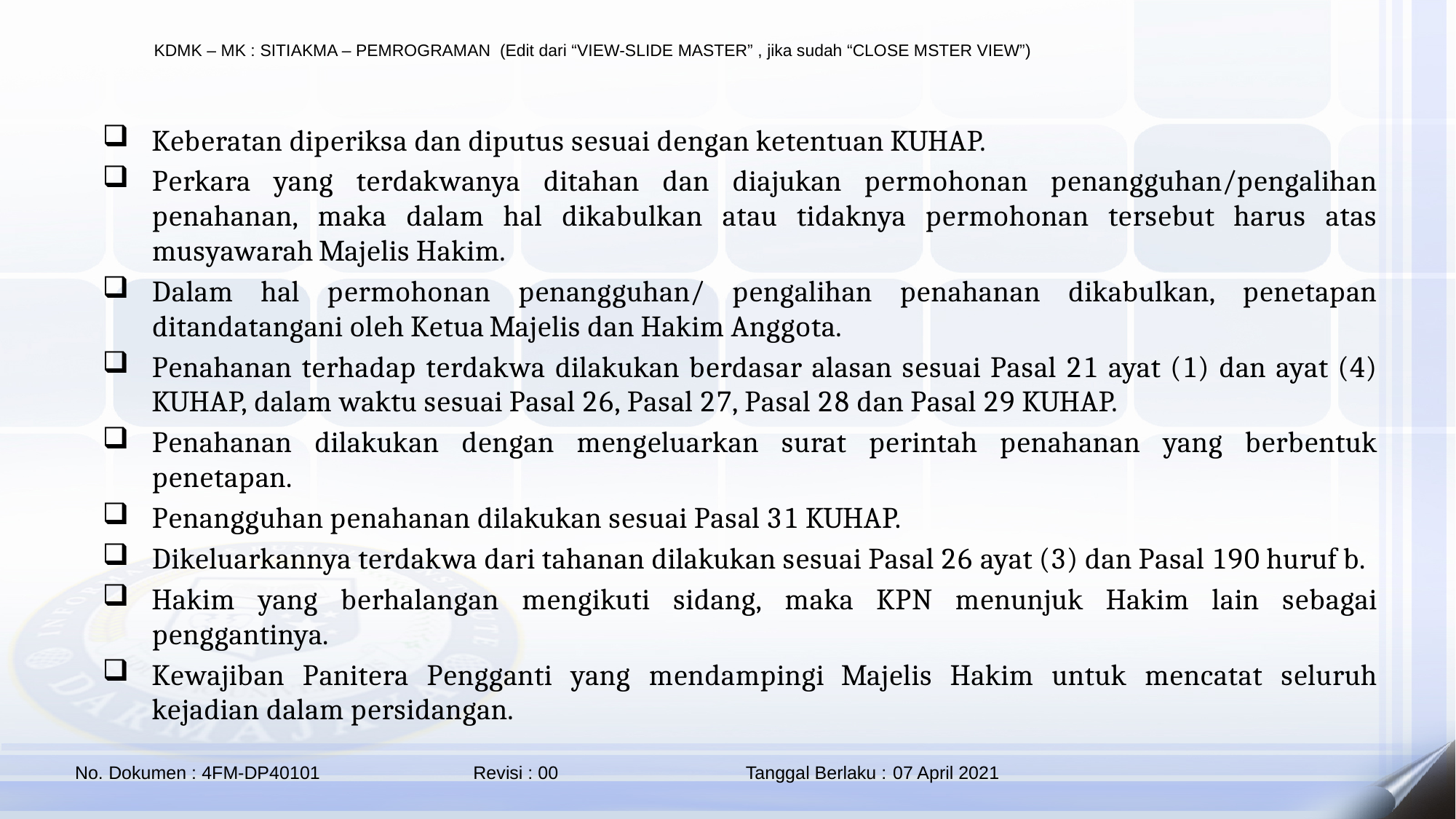

Keberatan diperiksa dan diputus sesuai dengan ketentuan KUHAP.
Perkara yang terdakwanya ditahan dan diajukan permohonan penangguhan/pengalihan penahanan, maka dalam hal dikabulkan atau tidaknya permohonan tersebut harus atas musyawarah Majelis Hakim.
Dalam hal permohonan penangguhan/ pengalihan penahanan dikabulkan, penetapan ditandatangani oleh Ketua Majelis dan Hakim Anggota.
Penahanan terhadap terdakwa dilakukan berdasar alasan sesuai Pasal 21 ayat (1) dan ayat (4) KUHAP, dalam waktu sesuai Pasal 26, Pasal 27, Pasal 28 dan Pasal 29 KUHAP.
Penahanan dilakukan dengan mengeluarkan surat perintah penahanan yang berbentuk penetapan.
Penangguhan penahanan dilakukan sesuai Pasal 31 KUHAP.
Dikeluarkannya terdakwa dari tahanan dilakukan sesuai Pasal 26 ayat (3) dan Pasal 190 huruf b.
Hakim yang berhalangan mengikuti sidang, maka KPN menunjuk Hakim lain sebagai penggantinya.
Kewajiban Panitera Pengganti yang mendampingi Majelis Hakim untuk mencatat seluruh kejadian dalam persidangan.